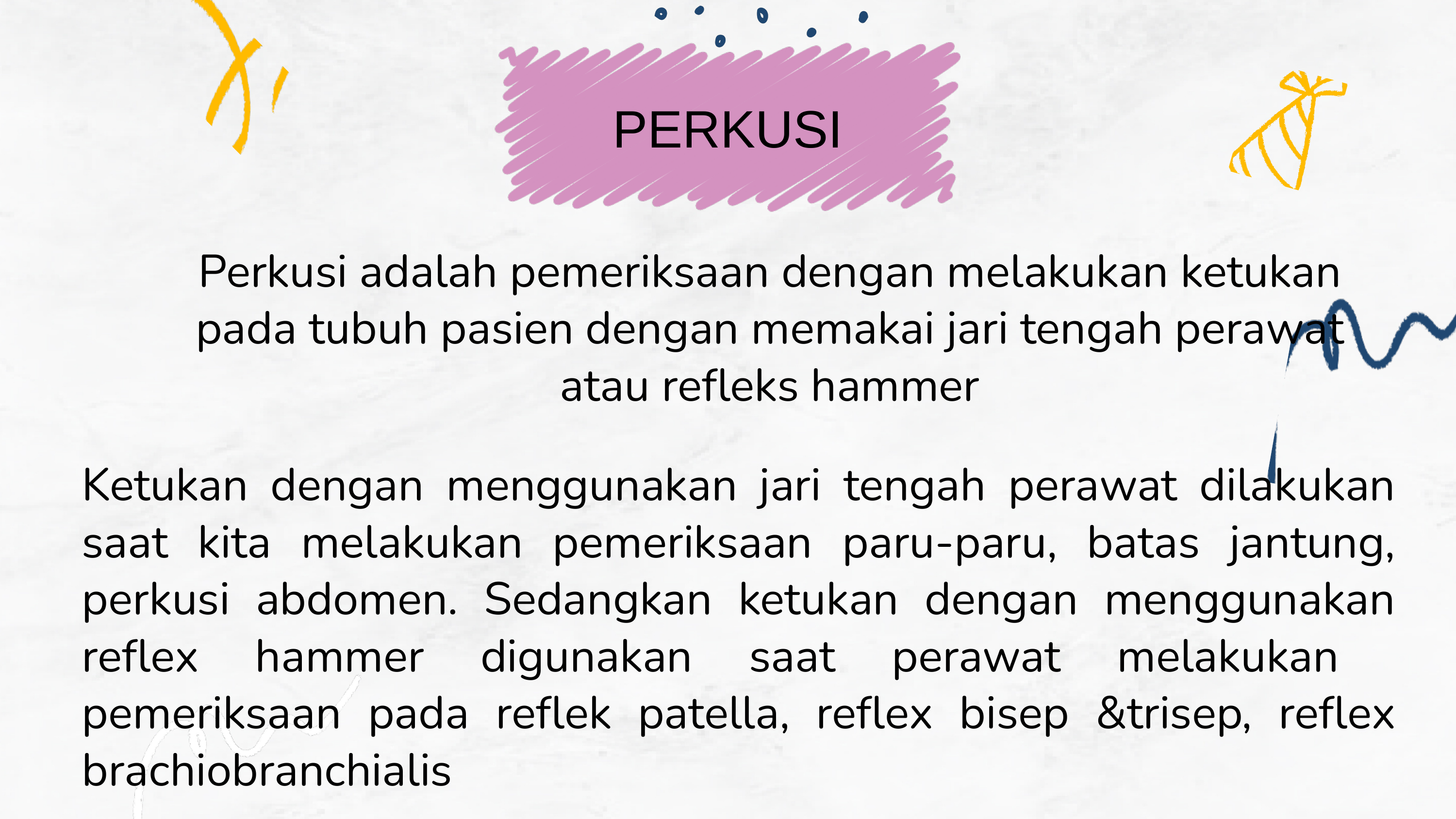

PERKUSI
Perkusi adalah pemeriksaan dengan melakukan ketukan pada tubuh pasien dengan memakai jari tengah perawat atau refleks hammer

Ketukan dengan menggunakan jari tengah perawat dilakukan saat kita melakukan pemeriksaan paru-paru, batas jantung, perkusi abdomen. Sedangkan ketukan dengan menggunakan reflex hammer digunakan saat perawat melakukan  pemeriksaan pada reflek patella, reflex bisep &trisep, reflex brachiobranchialis